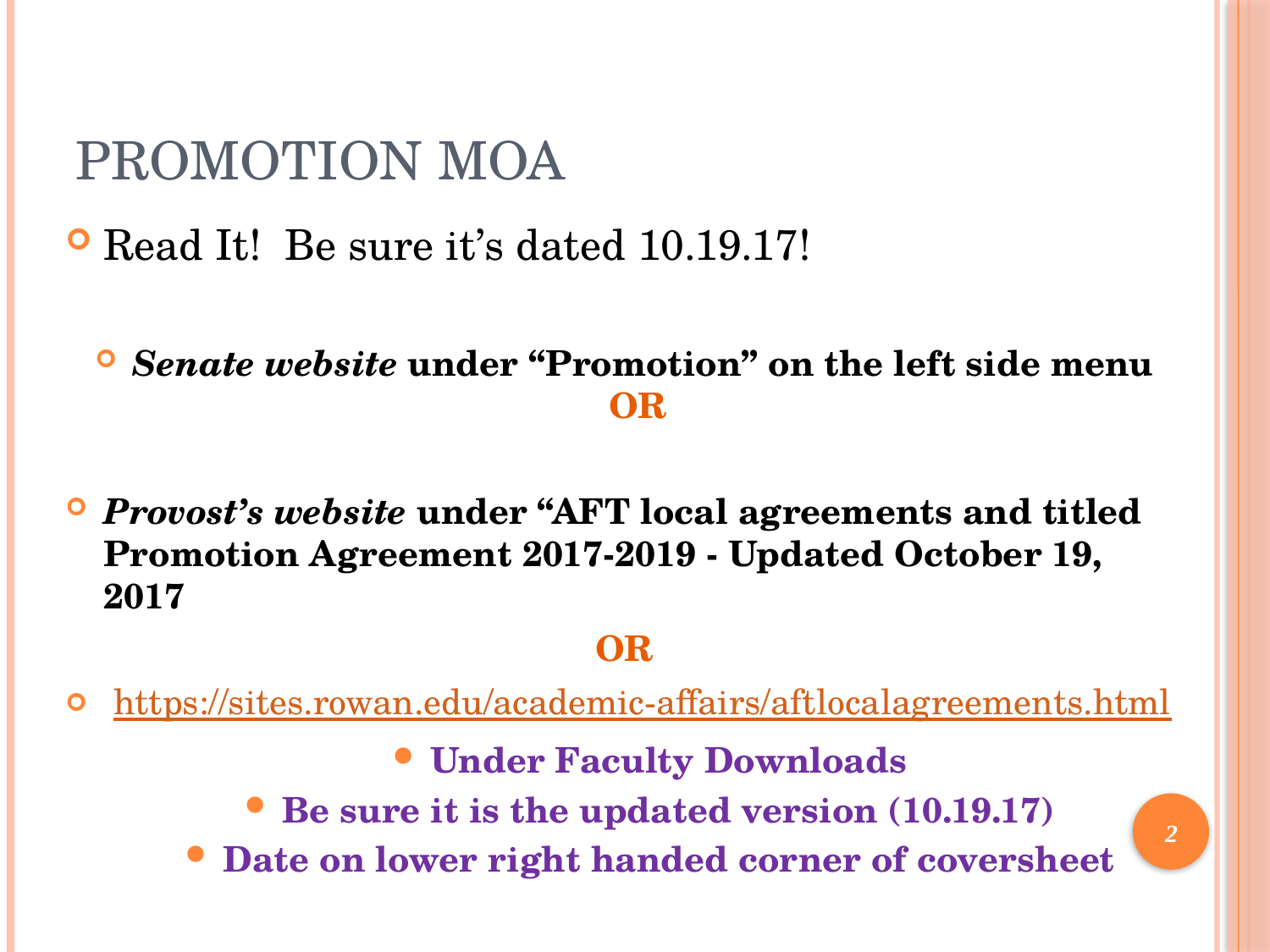

# Promotion MOA
Read It!  Be sure it’s dated 10.19.17!

Senate website under “Promotion” on the left side menu OR

Provost’s website under “AFT local agreements and titled Promotion Agreement 2017-2019 - Updated October 19, 2017
OR
 https://sites.rowan.edu/academic-affairs/aftlocalagreements.html
Under Faculty Downloads
Be sure it is the updated version (10.19.17)
Date on lower right handed corner of coversheet

2